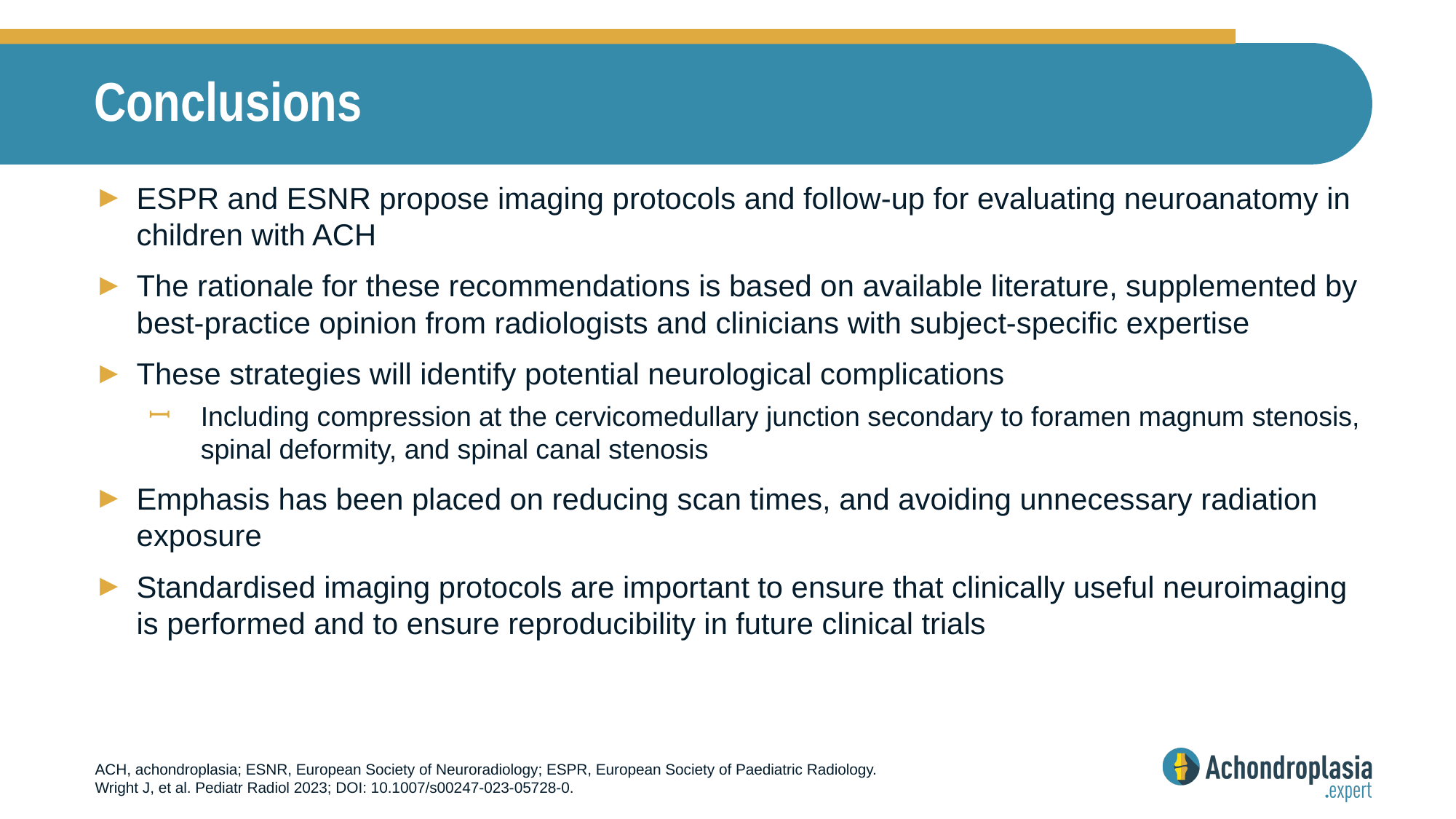

# Conclusions
ESPR and ESNR propose imaging protocols and follow-up for evaluating neuroanatomy in children with ACH
The rationale for these recommendations is based on available literature, supplemented by best-practice opinion from radiologists and clinicians with subject-specific expertise
These strategies will identify potential neurological complications
Including compression at the cervicomedullary junction secondary to foramen magnum stenosis, spinal deformity, and spinal canal stenosis
Emphasis has been placed on reducing scan times, and avoiding unnecessary radiation exposure
Standardised imaging protocols are important to ensure that clinically useful neuroimaging is performed and to ensure reproducibility in future clinical trials

ACH, achondroplasia; ESNR, European Society of Neuroradiology; ESPR, European Society of Paediatric Radiology.
Wright J, et al. Pediatr Radiol 2023; DOI: 10.1007/s00247-023-05728-0.